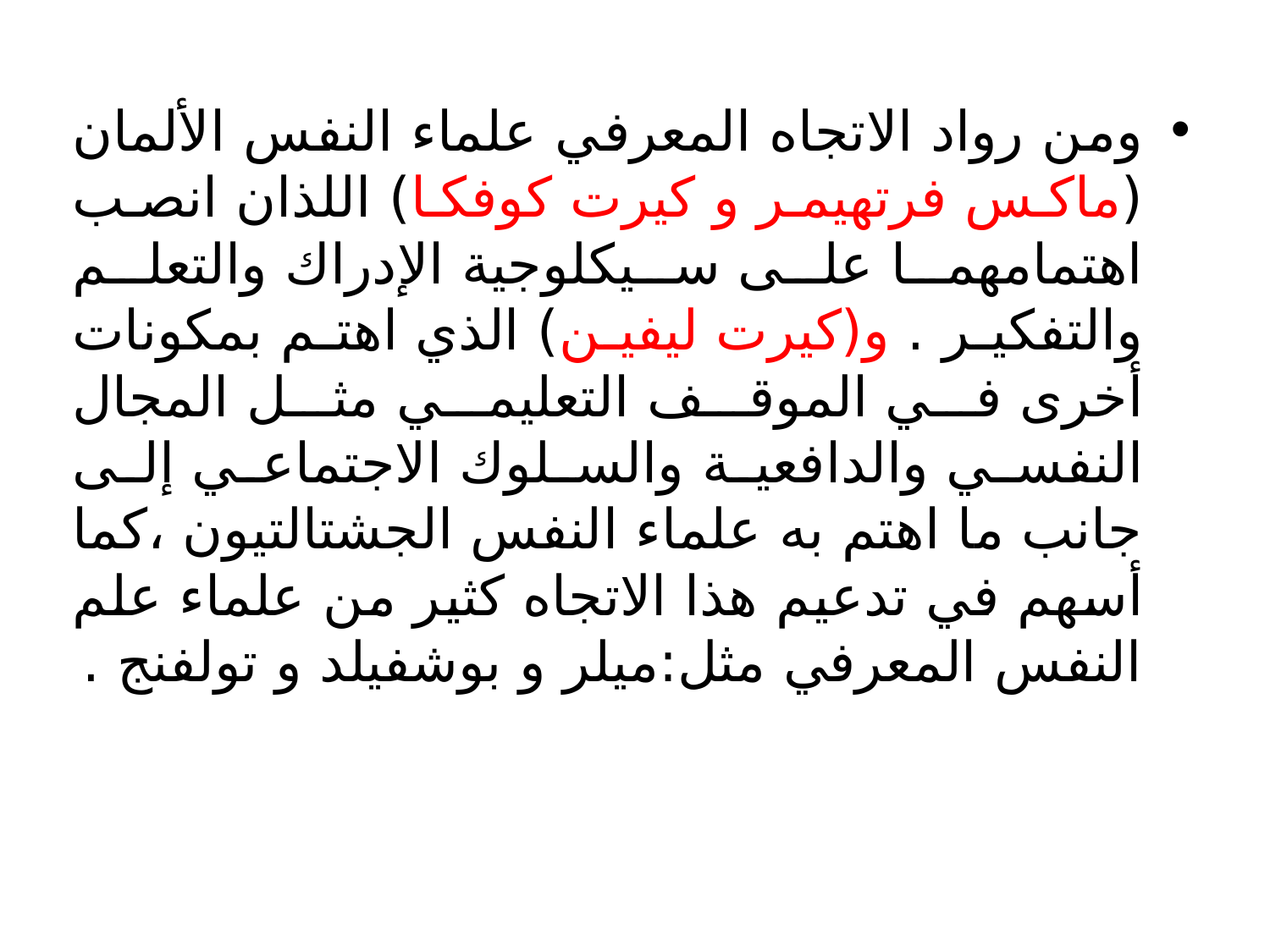

ومن رواد الاتجاه المعرفي علماء النفس الألمان (ماكس فرتهيمر و كيرت كوفكا) اللذان انصب اهتمامهما على سيكلوجية الإدراك والتعلم والتفكير . و(كيرت ليفين) الذي اهتم بمكونات أخرى في الموقف التعليمي مثل المجال النفسي والدافعية والسلوك الاجتماعي إلى جانب ما اهتم به علماء النفس الجشتالتيون ،كما أسهم في تدعيم هذا الاتجاه كثير من علماء علم النفس المعرفي مثل:ميلر و بوشفيلد و تولفنج .